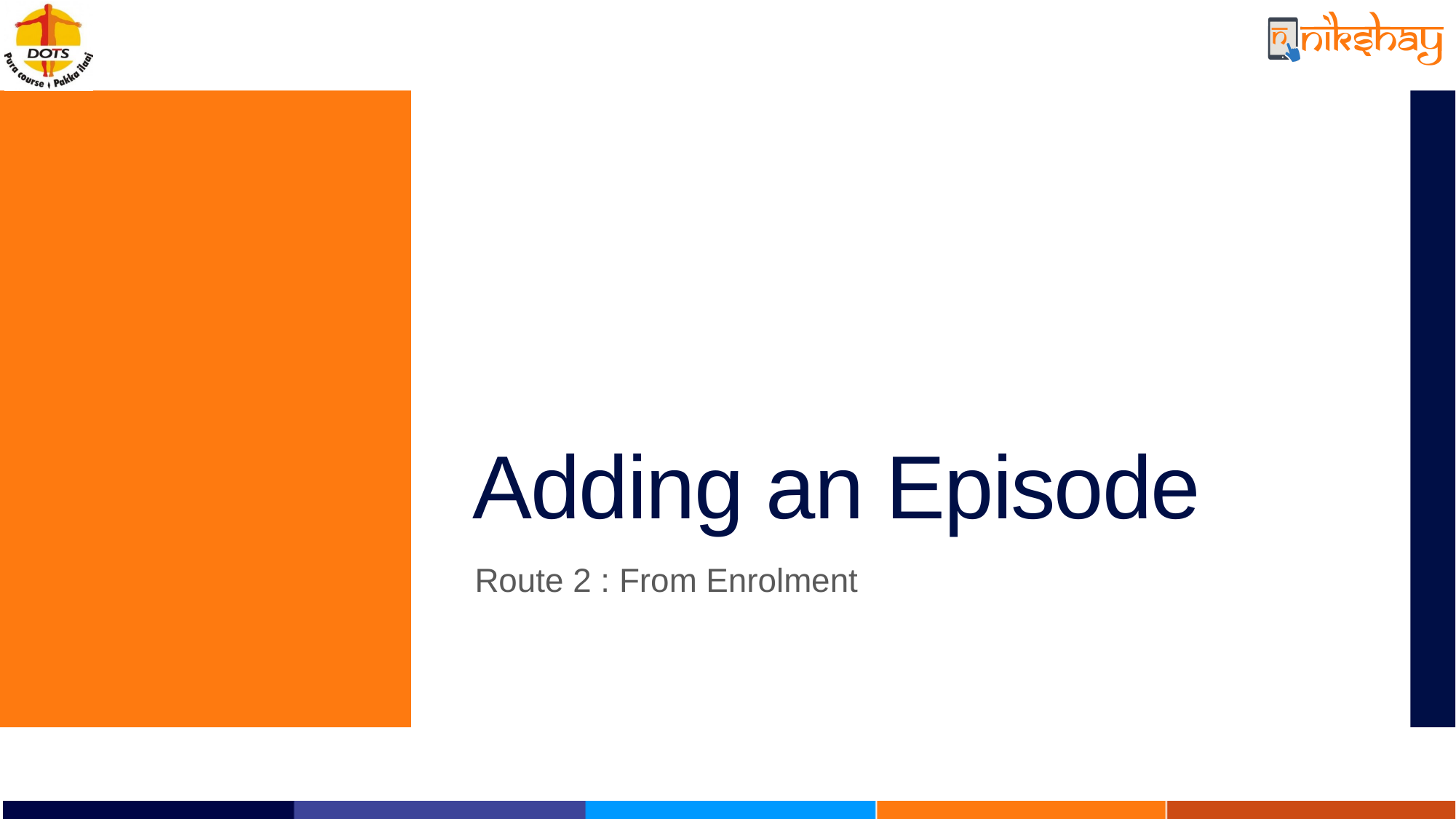

# Adding an Episode
Route 2 : From Enrolment